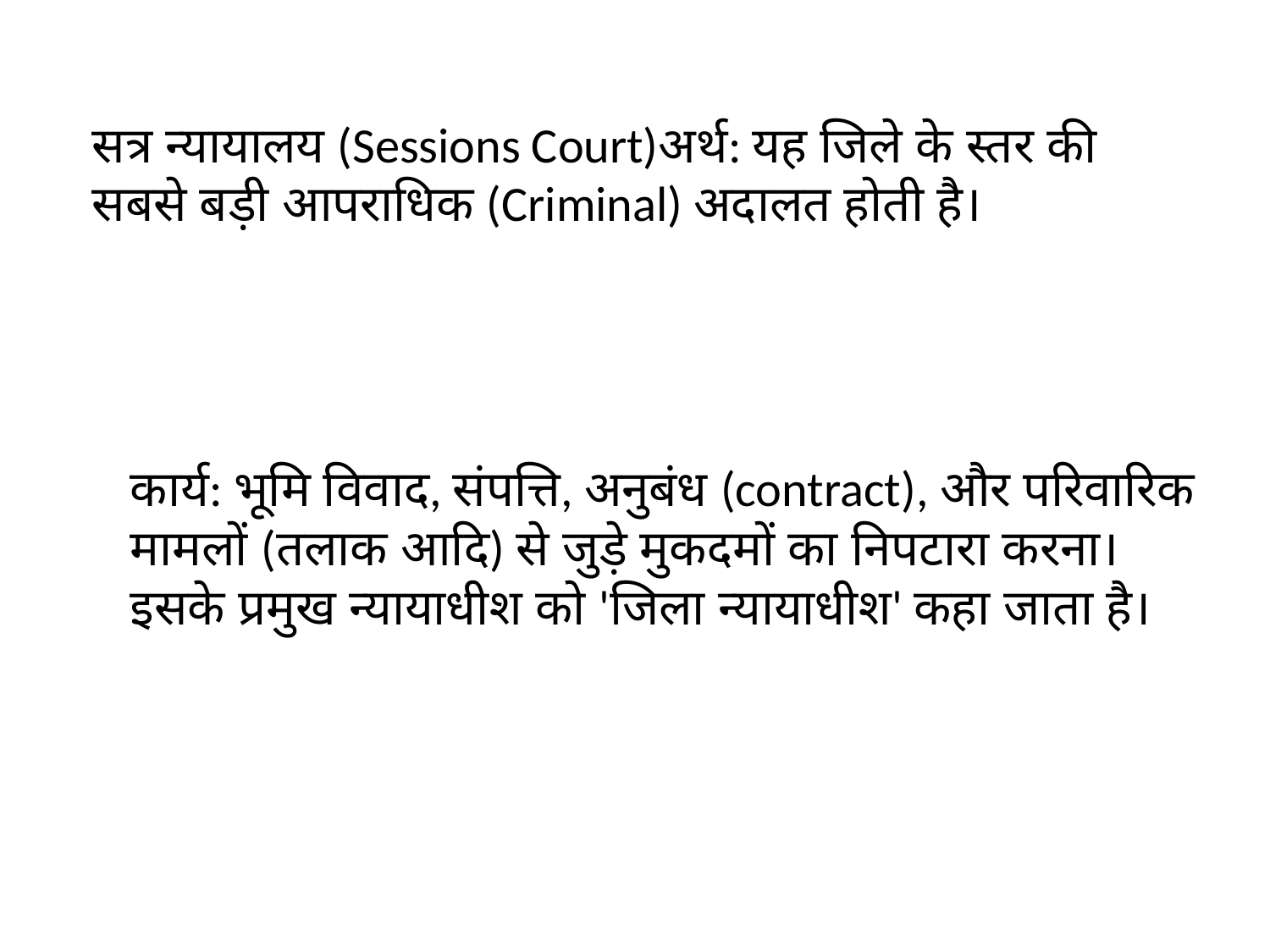

सत्र न्यायालय (Sessions Court)अर्थ: यह जिले के स्तर की सबसे बड़ी आपराधिक (Criminal) अदालत होती है।
कार्य: भूमि विवाद, संपत्ति, अनुबंध (contract), और परिवारिक मामलों (तलाक आदि) से जुड़े मुकदमों का निपटारा करना। इसके प्रमुख न्यायाधीश को 'जिला न्यायाधीश' कहा जाता है।